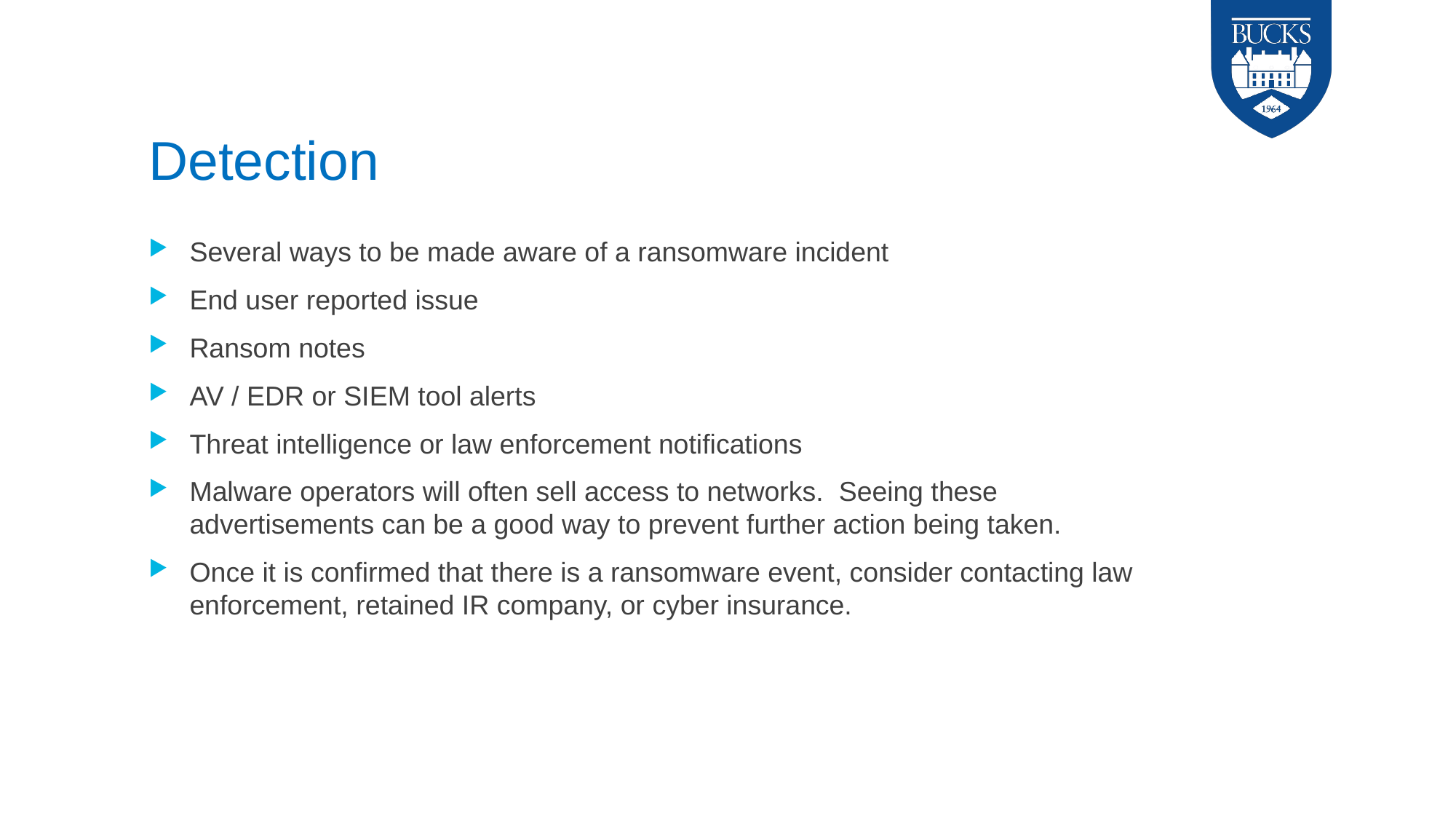

# Detection
Several ways to be made aware of a ransomware incident
End user reported issue
Ransom notes
AV / EDR or SIEM tool alerts
Threat intelligence or law enforcement notifications
Malware operators will often sell access to networks.  Seeing these advertisements can be a good way to prevent further action being taken.
Once it is confirmed that there is a ransomware event, consider contacting law enforcement, retained IR company, or cyber insurance.